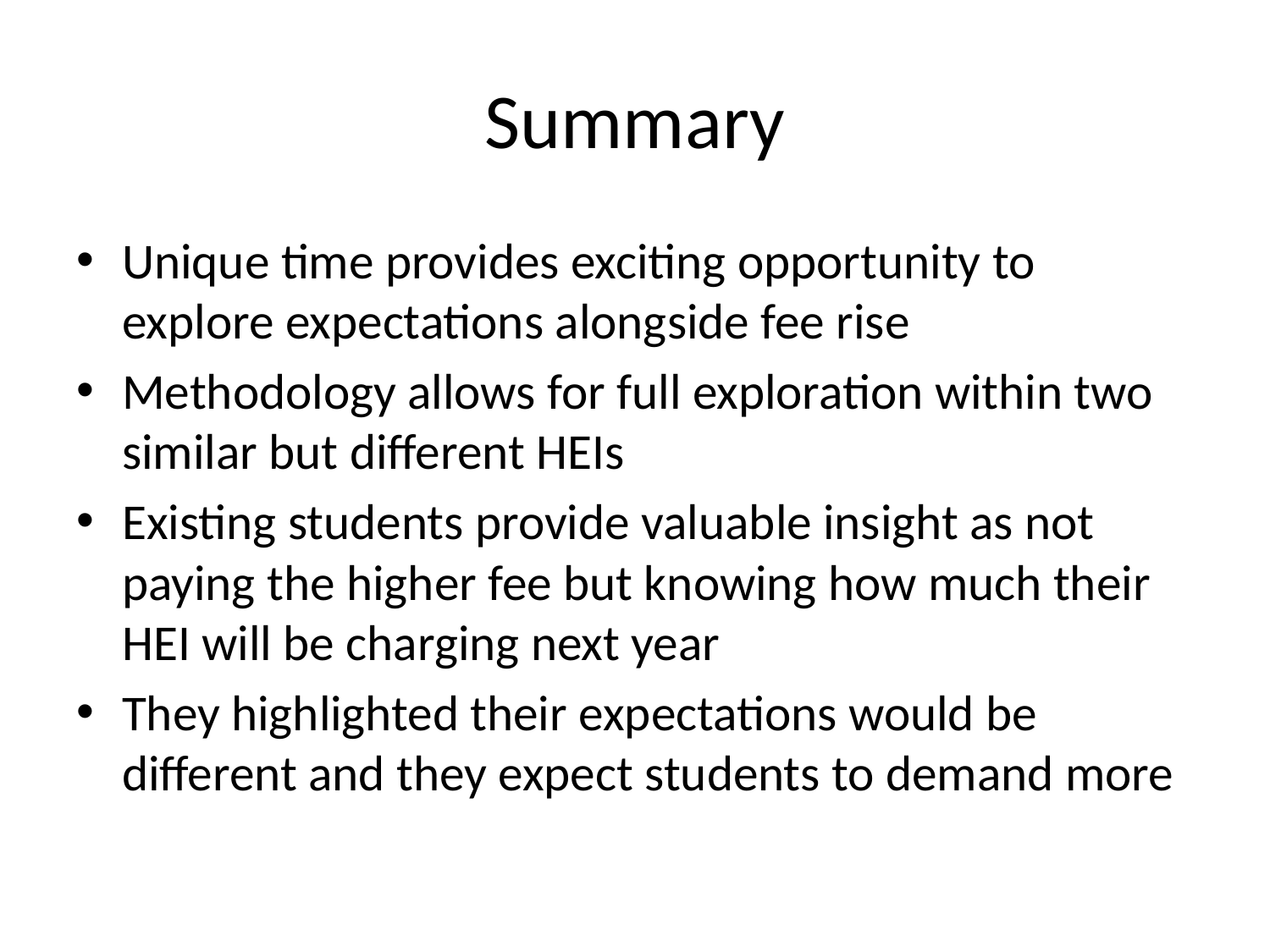

# Summary
Unique time provides exciting opportunity to explore expectations alongside fee rise
Methodology allows for full exploration within two similar but different HEIs
Existing students provide valuable insight as not paying the higher fee but knowing how much their HEI will be charging next year
They highlighted their expectations would be different and they expect students to demand more